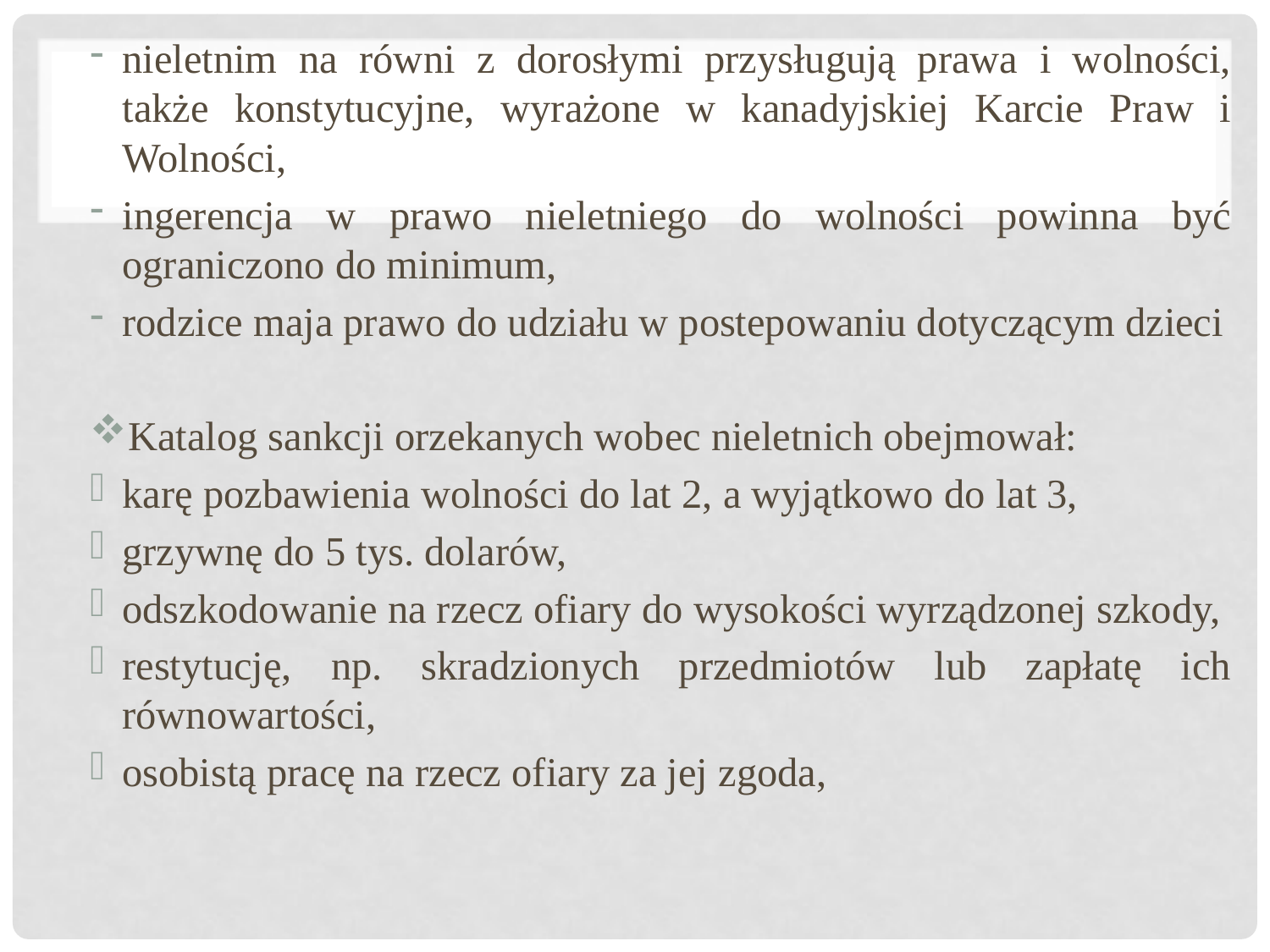

nieletnim na równi z dorosłymi przysługują prawa i wolności, także konstytucyjne, wyrażone w kanadyjskiej Karcie Praw i Wolności,
ingerencja w prawo nieletniego do wolności powinna być ograniczono do minimum,
rodzice maja prawo do udziału w postepowaniu dotyczącym dzieci

Katalog sankcji orzekanych wobec nieletnich obejmował:
karę pozbawienia wolności do lat 2, a wyjątkowo do lat 3,
grzywnę do 5 tys. dolarów,
odszkodowanie na rzecz ofiary do wysokości wyrządzonej szkody,
restytucję, np. skradzionych przedmiotów lub zapłatę ich równowartości,
osobistą pracę na rzecz ofiary za jej zgoda,